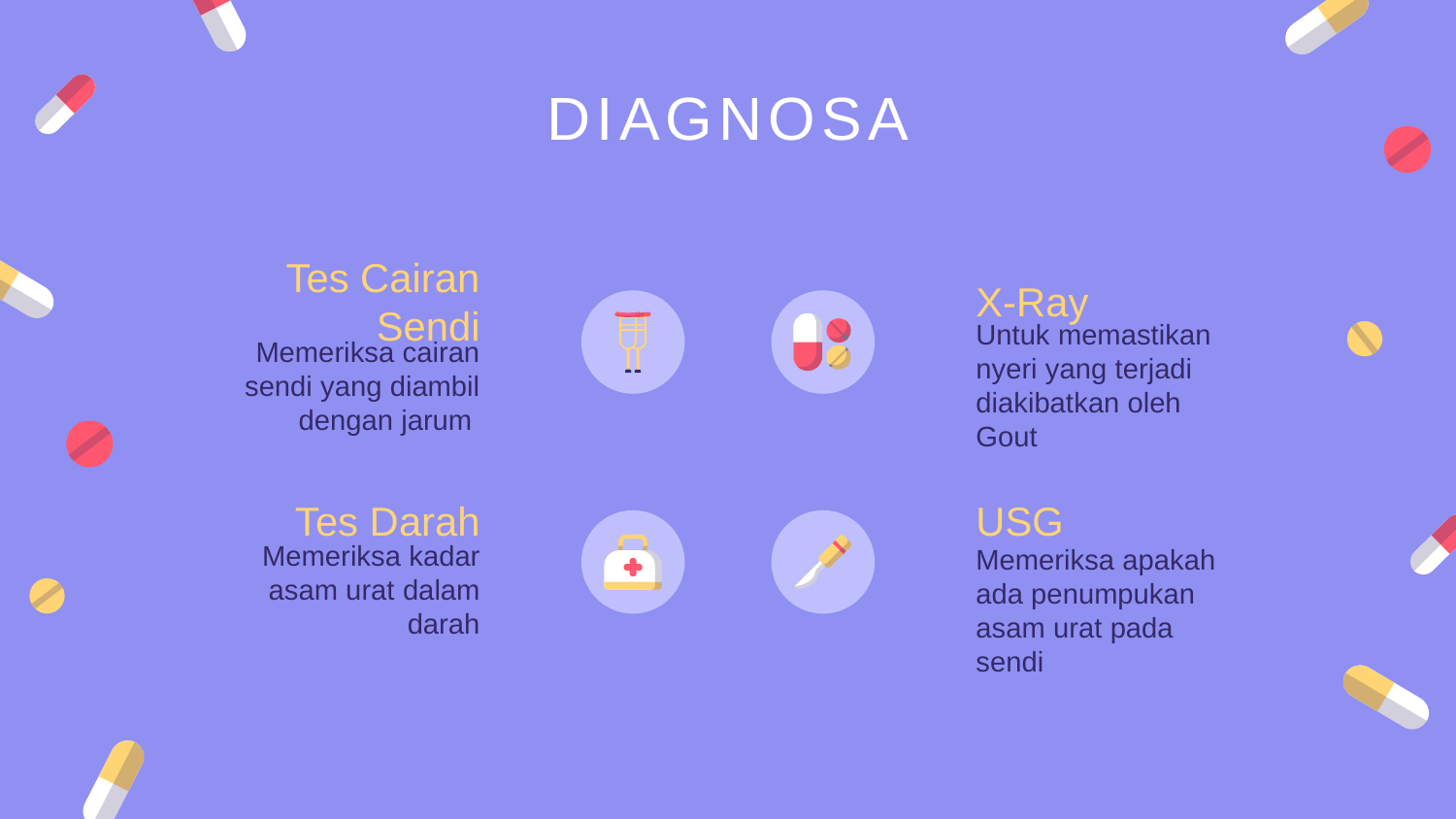

# DIAGNOSA
Tes Cairan Sendi
X-Ray

Untuk memastikan nyeri yang terjadi diakibatkan oleh Gout
Memeriksa cairan sendi yang diambil dengan jarum
Tes Darah
USG

Memeriksa kadar asam urat dalam darah
Memeriksa apakah ada penumpukan asam urat pada sendi